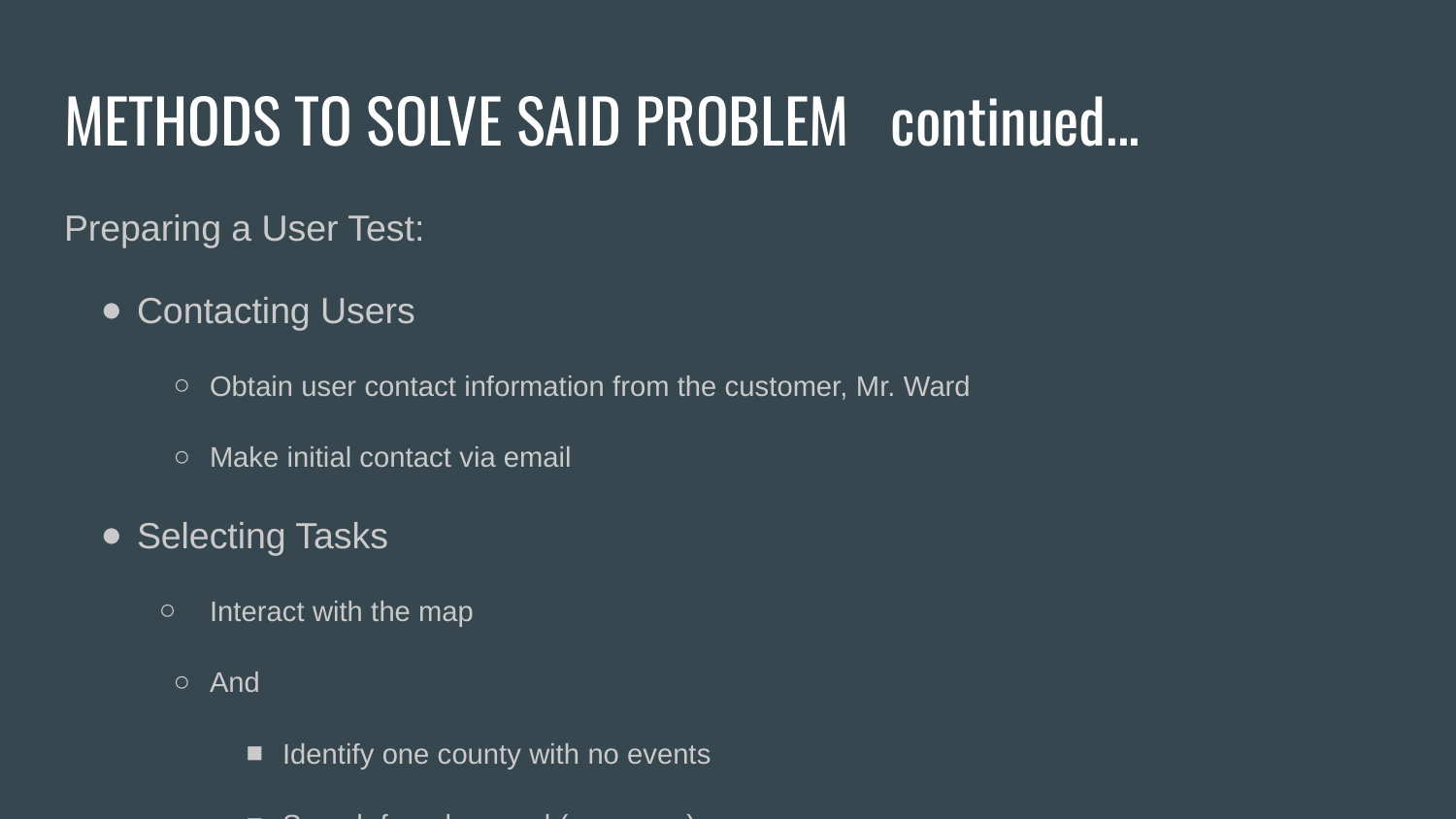

# METHODS TO SOLVE SAID PROBLEM   continued...

Preparing a User Test:
Contacting Users
Obtain user contact information from the customer, Mr. Ward
Make initial contact via email
Selecting Tasks
Interact with the map
And
Identify one county with no events
Search for a keyword (eg. name)
Search by state
Look for particular events
Creating Scenarios